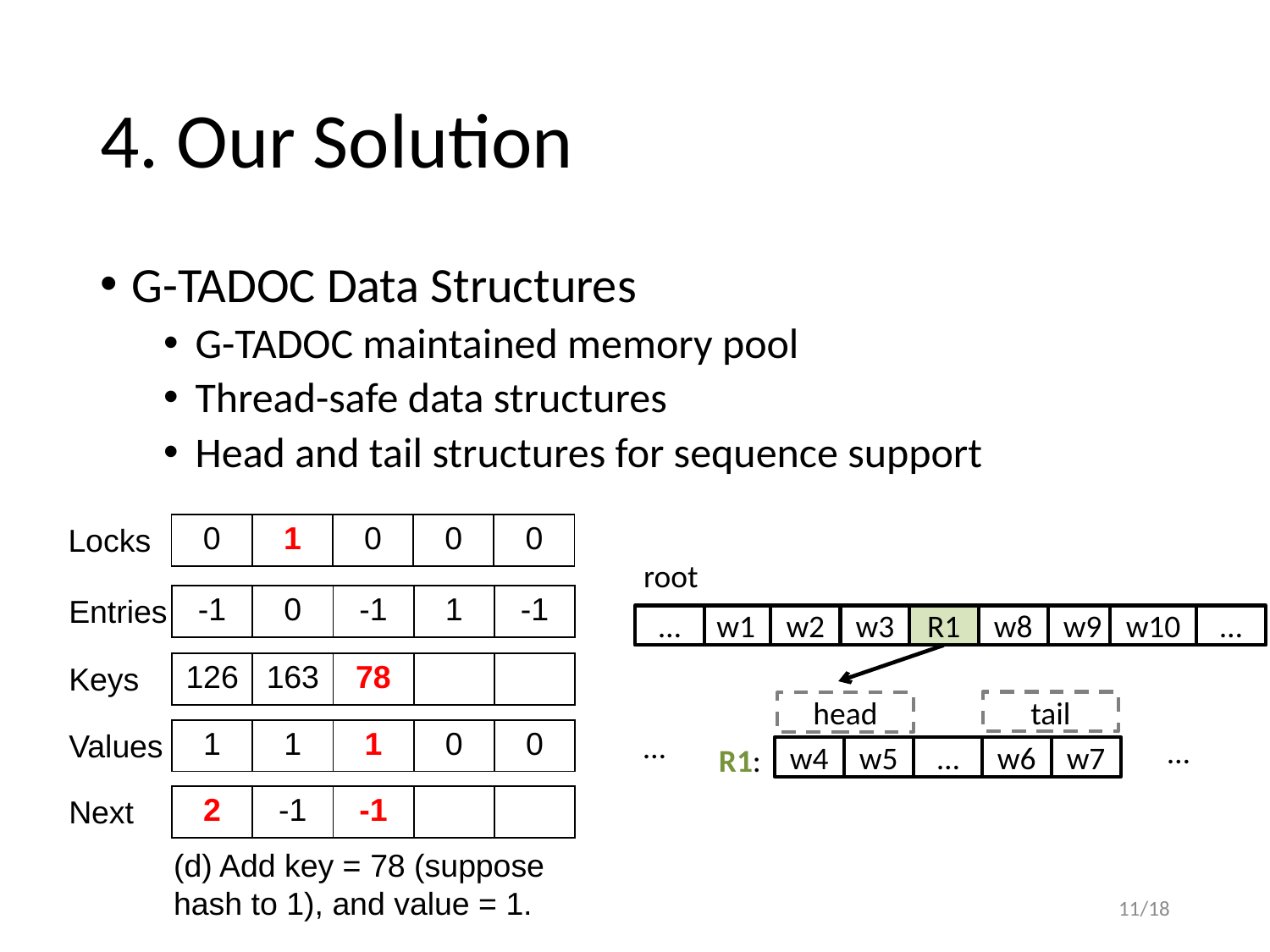

# 4. Our Solution
G-TADOC Data Structures
G-TADOC maintained memory pool
Thread-safe data structures
Head and tail structures for sequence support

Locks
| 0 | 1 | 0 | 0 | 0 |
| --- | --- | --- | --- | --- |
root
Entries
| -1 | 0 | -1 | 1 | -1 |
| --- | --- | --- | --- | --- |
…
w1
w2
w3
R1
w8
w9
w10
…
Keys
| 126 | 163 | 78 |  |  |
| --- | --- | --- | --- | --- |
tail
head
Values
| 1 | 1 | 1 | 0 | 0 |
| --- | --- | --- | --- | --- |
…
…
R1:
w4
w5
…
w6
w7
Next
| 2 | -1 | -1 |  |  |
| --- | --- | --- | --- | --- |
(d) Add key = 78 (suppose hash to 1), and value = 1.
11/18